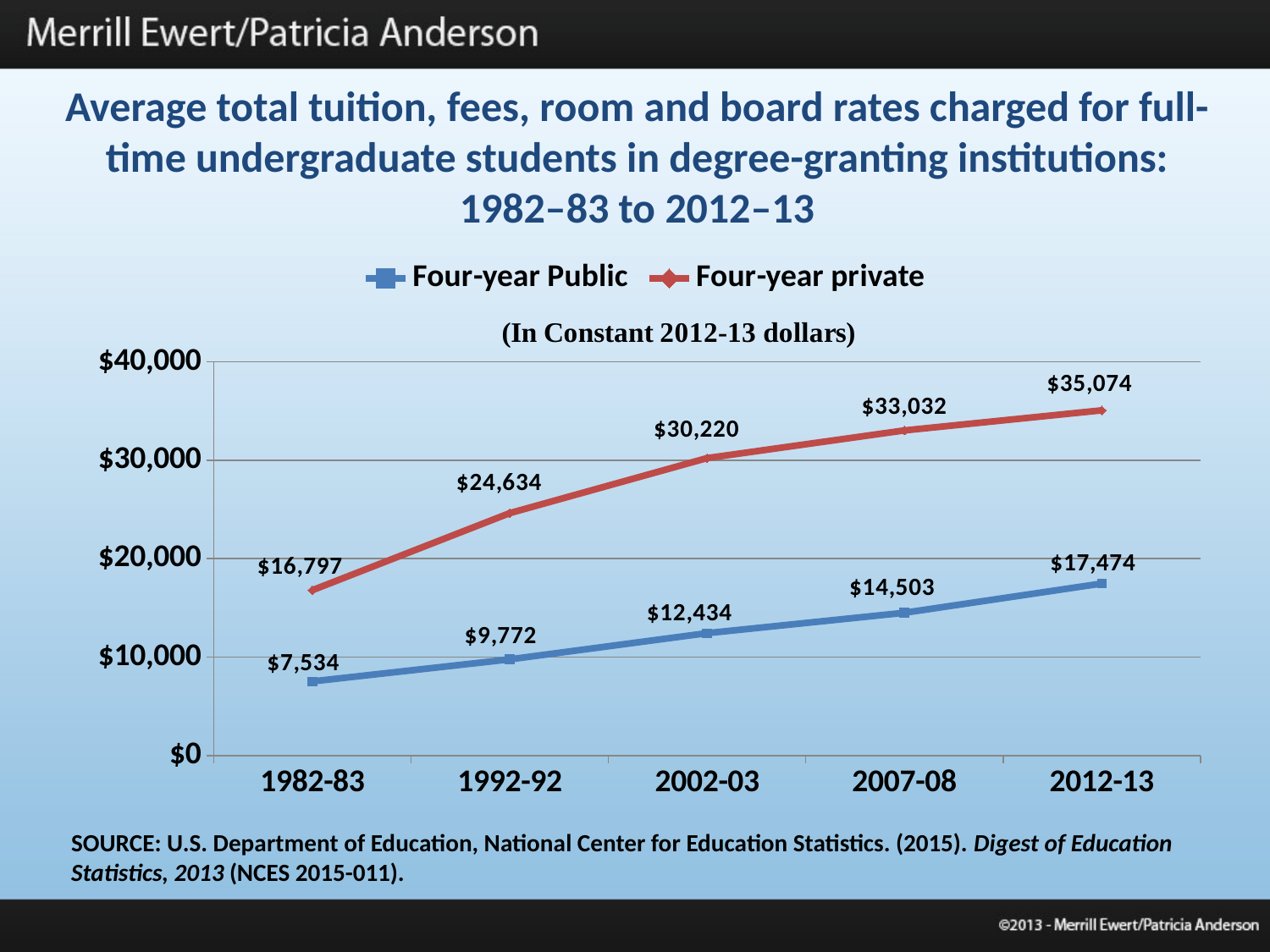

Average total tuition, fees, room and board rates charged for full-time undergraduate students in degree-granting institutions: 1982–83 to 2012–13

### Chart

| Category | Four-year Public | Four-year private |
|---|---|---|
| 1982-83 | 7534.0 | 16797.0 |
| 1992-92 | 9772.0 | 24634.0 |
| 2002-03 | 12434.0 | 30220.0 |
| 2007-08 | 14503.0 | 33032.0 |
| 2012-13 | 17474.0 | 35074.0 |
SOURCE: U.S. Department of Education, National Center for Education Statistics. (2015). Digest of Education Statistics, 2013 (NCES 2015-011).